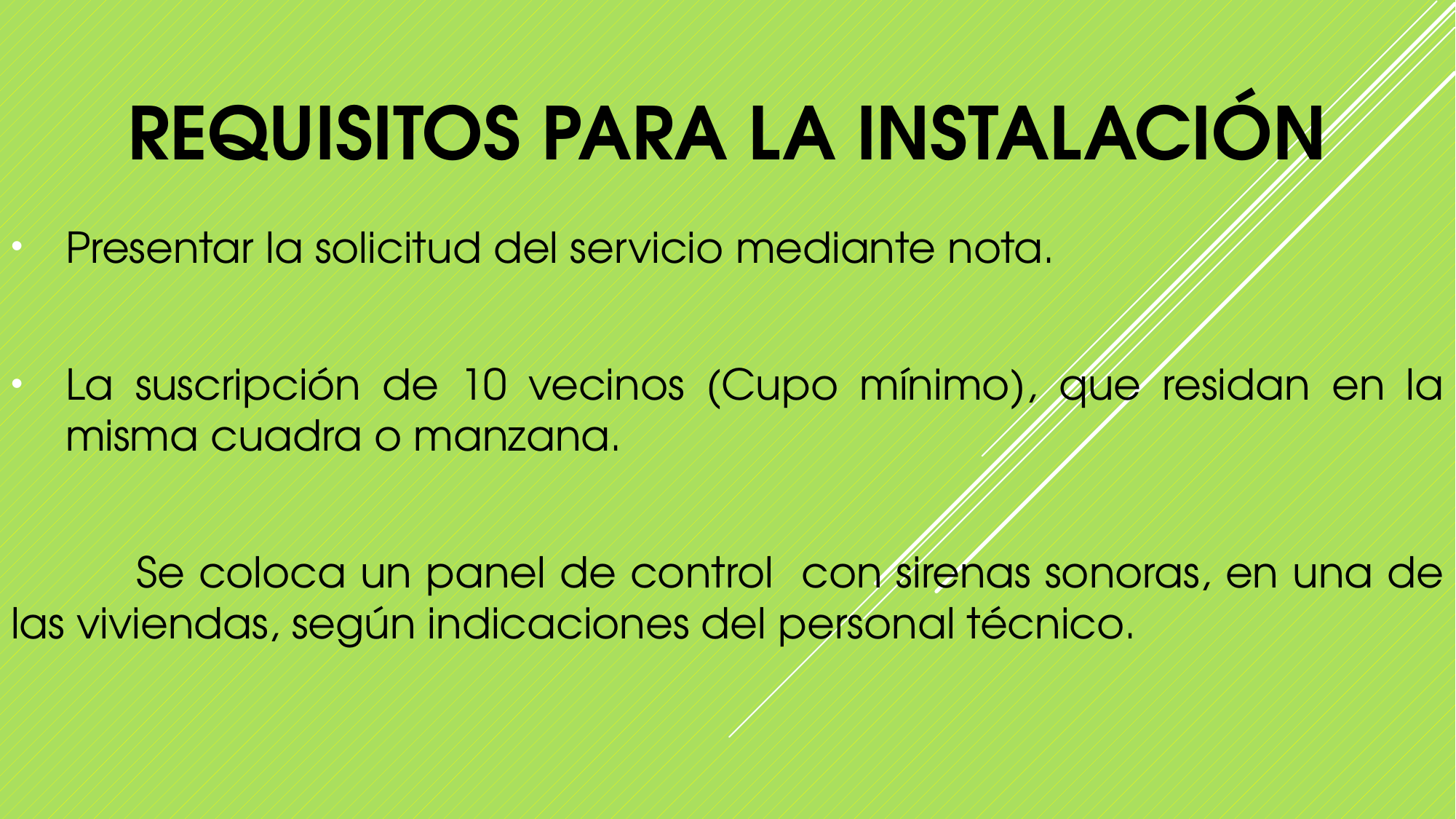

# REQUISITOS PARA LA Instalación
Presentar la solicitud del servicio mediante nota.

La suscripción de 10 vecinos (Cupo mínimo), que residan en la misma cuadra o manzana.

         Se coloca un panel de control  con sirenas sonoras, en una de las viviendas, según indicaciones del personal técnico.